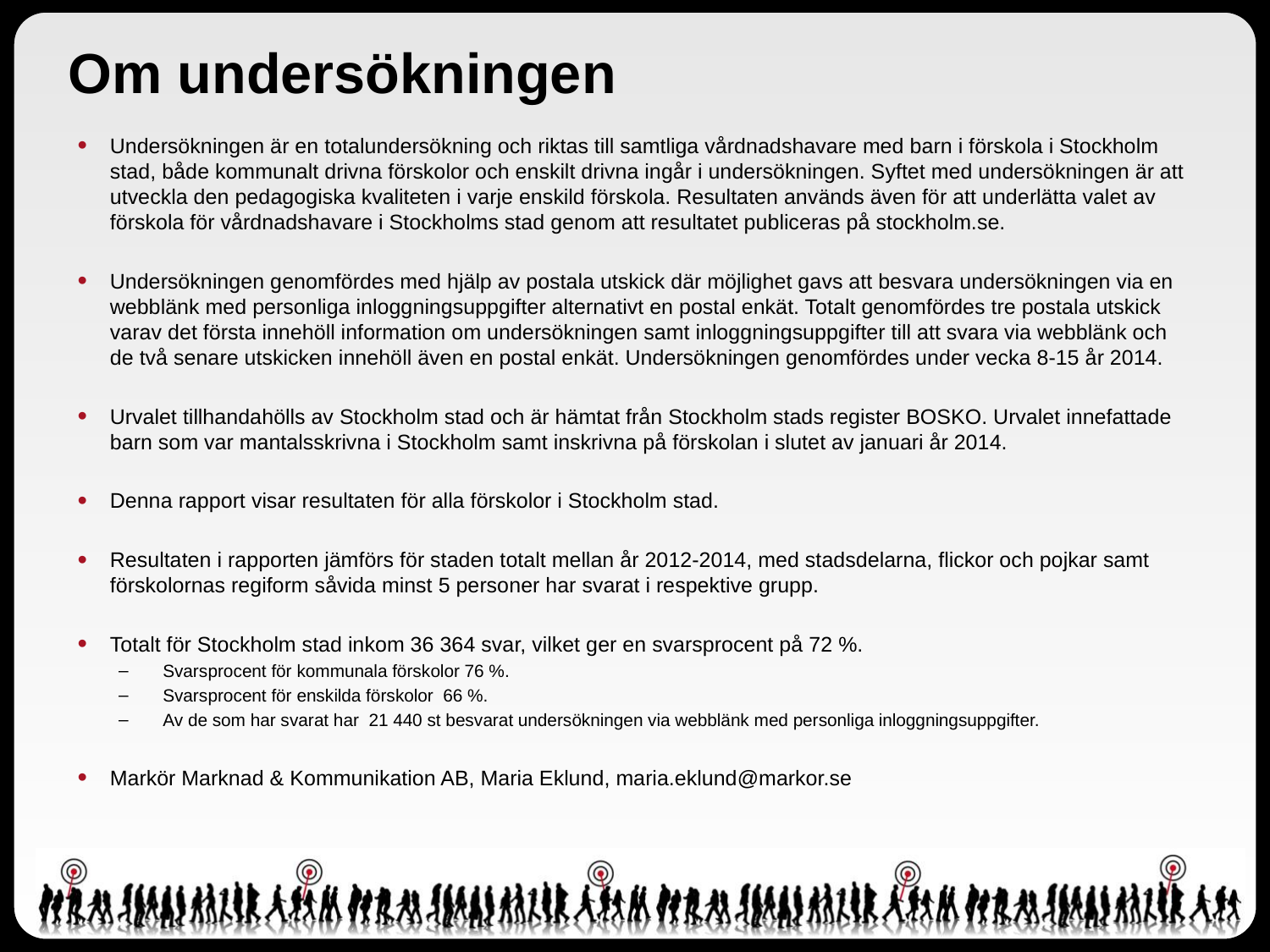

# Om undersökningen
Undersökningen är en totalundersökning och riktas till samtliga vårdnadshavare med barn i förskola i Stockholm stad, både kommunalt drivna förskolor och enskilt drivna ingår i undersökningen. Syftet med undersökningen är att utveckla den pedagogiska kvaliteten i varje enskild förskola. Resultaten används även för att underlätta valet av förskola för vårdnadshavare i Stockholms stad genom att resultatet publiceras på stockholm.se.

Undersökningen genomfördes med hjälp av postala utskick där möjlighet gavs att besvara undersökningen via en webblänk med personliga inloggningsuppgifter alternativt en postal enkät. Totalt genomfördes tre postala utskick varav det första innehöll information om undersökningen samt inloggningsuppgifter till att svara via webblänk och de två senare utskicken innehöll även en postal enkät. Undersökningen genomfördes under vecka 8-15 år 2014.

Urvalet tillhandahölls av Stockholm stad och är hämtat från Stockholm stads register BOSKO. Urvalet innefattade barn som var mantalsskrivna i Stockholm samt inskrivna på förskolan i slutet av januari år 2014.

Denna rapport visar resultaten för alla förskolor i Stockholm stad.

Resultaten i rapporten jämförs för staden totalt mellan år 2012-2014, med stadsdelarna, flickor och pojkar samt förskolornas regiform såvida minst 5 personer har svarat i respektive grupp.

Totalt för Stockholm stad inkom 36 364 svar, vilket ger en svarsprocent på 72 %.
Svarsprocent för kommunala förskolor 76 %.
Svarsprocent för enskilda förskolor  66 %.
Av de som har svarat har  21 440 st besvarat undersökningen via webblänk med personliga inloggningsuppgifter.

Markör Marknad & Kommunikation AB, Maria Eklund, maria.eklund@markor.se